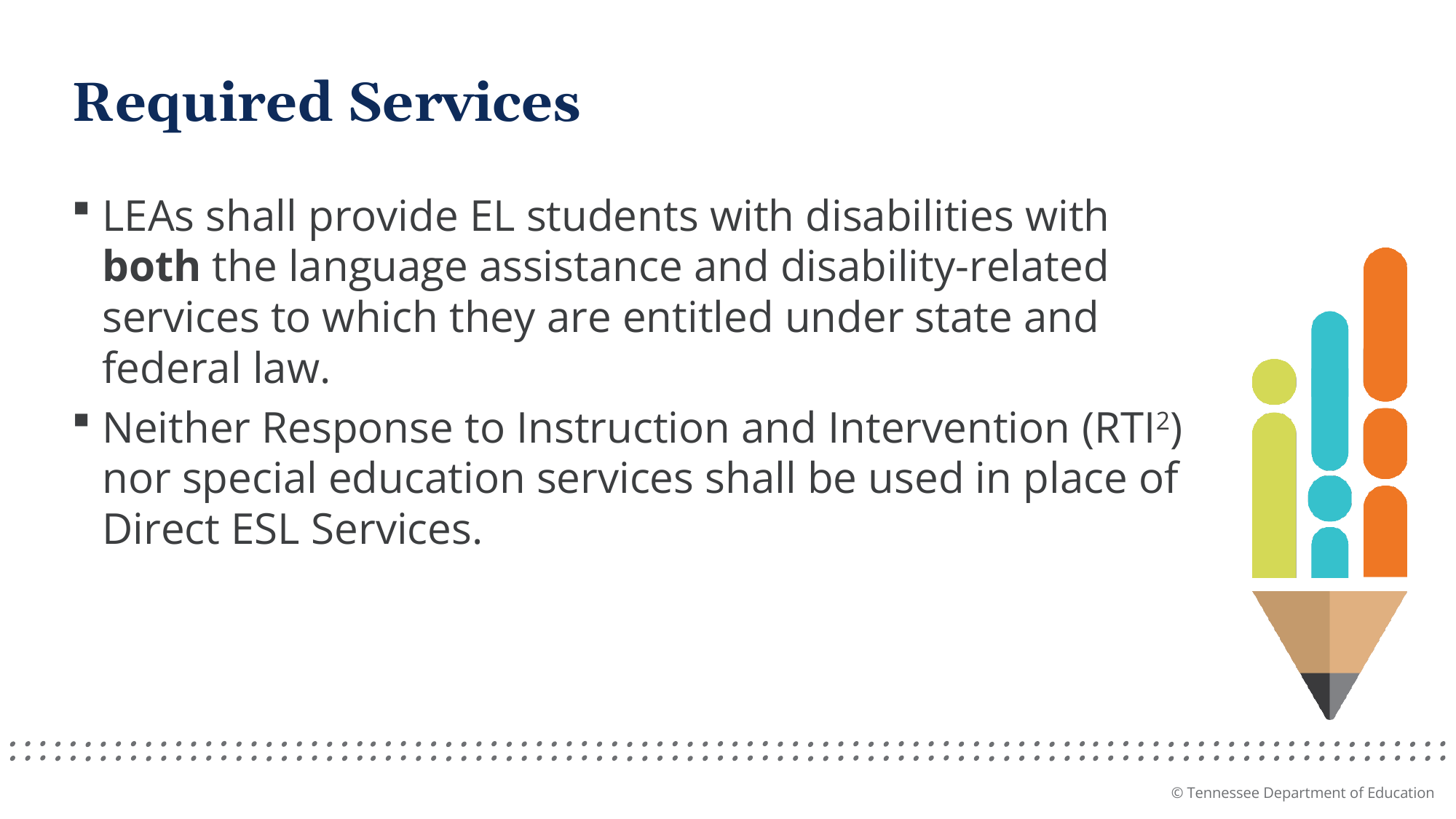

# Required Services
LEAs shall provide EL students with disabilities with both the language assistance and disability-related services to which they are entitled under state and federal law.
Neither Response to Instruction and Intervention (RTI2) nor special education services shall be used in place of Direct ESL Services.